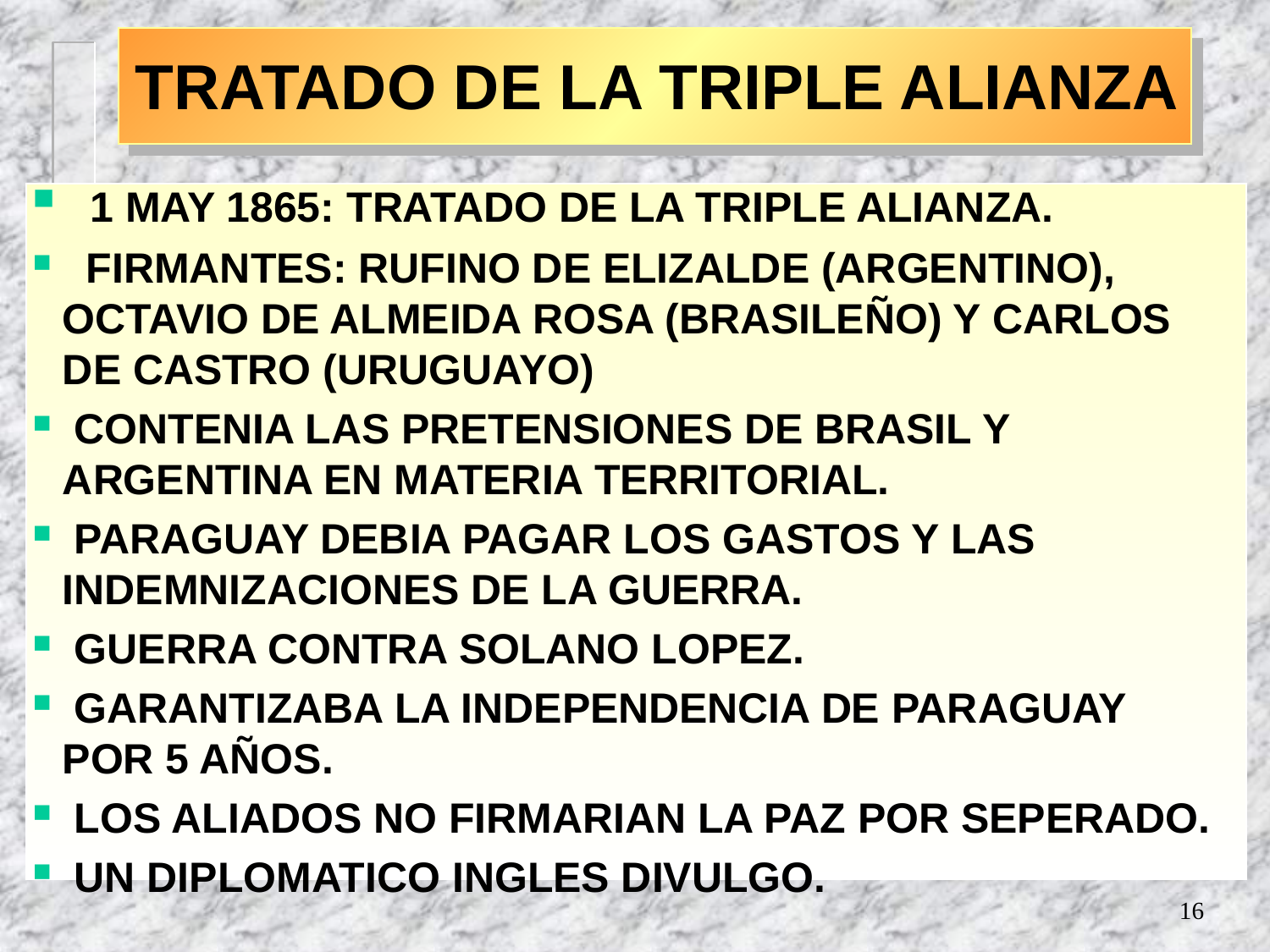

TRATADO DE LA TRIPLE ALIANZA
  1 MAY 1865: TRATADO DE LA TRIPLE ALIANZA.
  FIRMANTES: RUFINO DE ELIZALDE (ARGENTINO), OCTAVIO DE ALMEIDA ROSA (BRASILEÑO) Y CARLOS DE CASTRO (URUGUAYO)
 CONTENIA LAS PRETENSIONES DE BRASIL Y ARGENTINA EN MATERIA TERRITORIAL.
 PARAGUAY DEBIA PAGAR LOS GASTOS Y LAS INDEMNIZACIONES DE LA GUERRA.
 GUERRA CONTRA SOLANO LOPEZ.
 GARANTIZABA LA INDEPENDENCIA DE PARAGUAY POR 5 AÑOS.
 LOS ALIADOS NO FIRMARIAN LA PAZ POR SEPERADO.
 UN DIPLOMATICO INGLES DIVULGO.

16